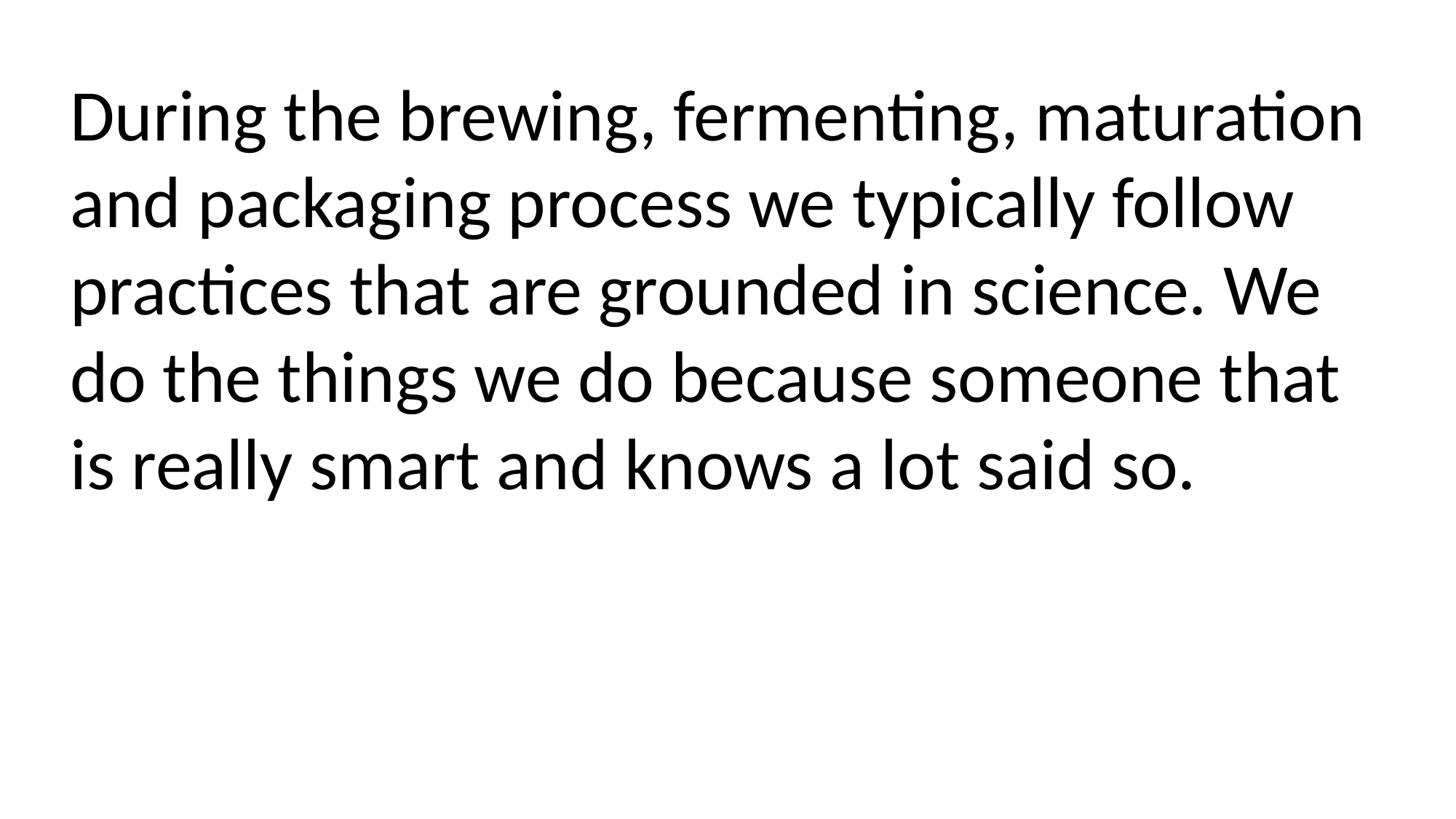

During the brewing, fermenting, maturation and packaging process we typically follow practices that are grounded in science. We do the things we do because someone that is really smart and knows a lot said so.